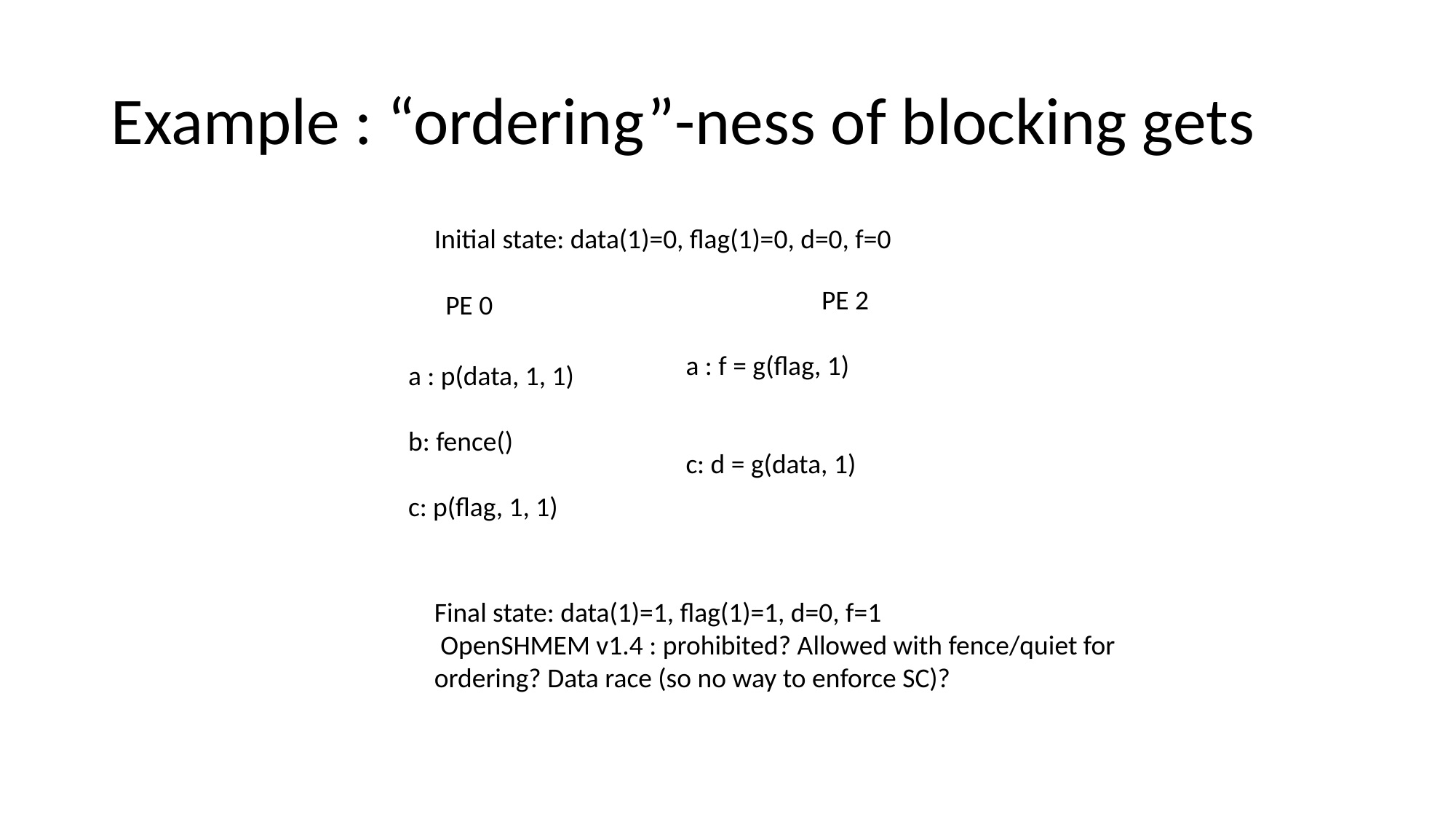

# Example : “ordering”-ness of blocking gets
Initial state: data(1)=0, flag(1)=0, d=0, f=0
PE 2
PE 0
a : f = g(flag, 1)

c: d = g(data, 1)
a : p(data, 1, 1)

b: fence()

c: p(flag, 1, 1)
Final state: data(1)=1, flag(1)=1, d=0, f=1
 OpenSHMEM v1.4 : prohibited? Allowed with fence/quiet for ordering? Data race (so no way to enforce SC)?